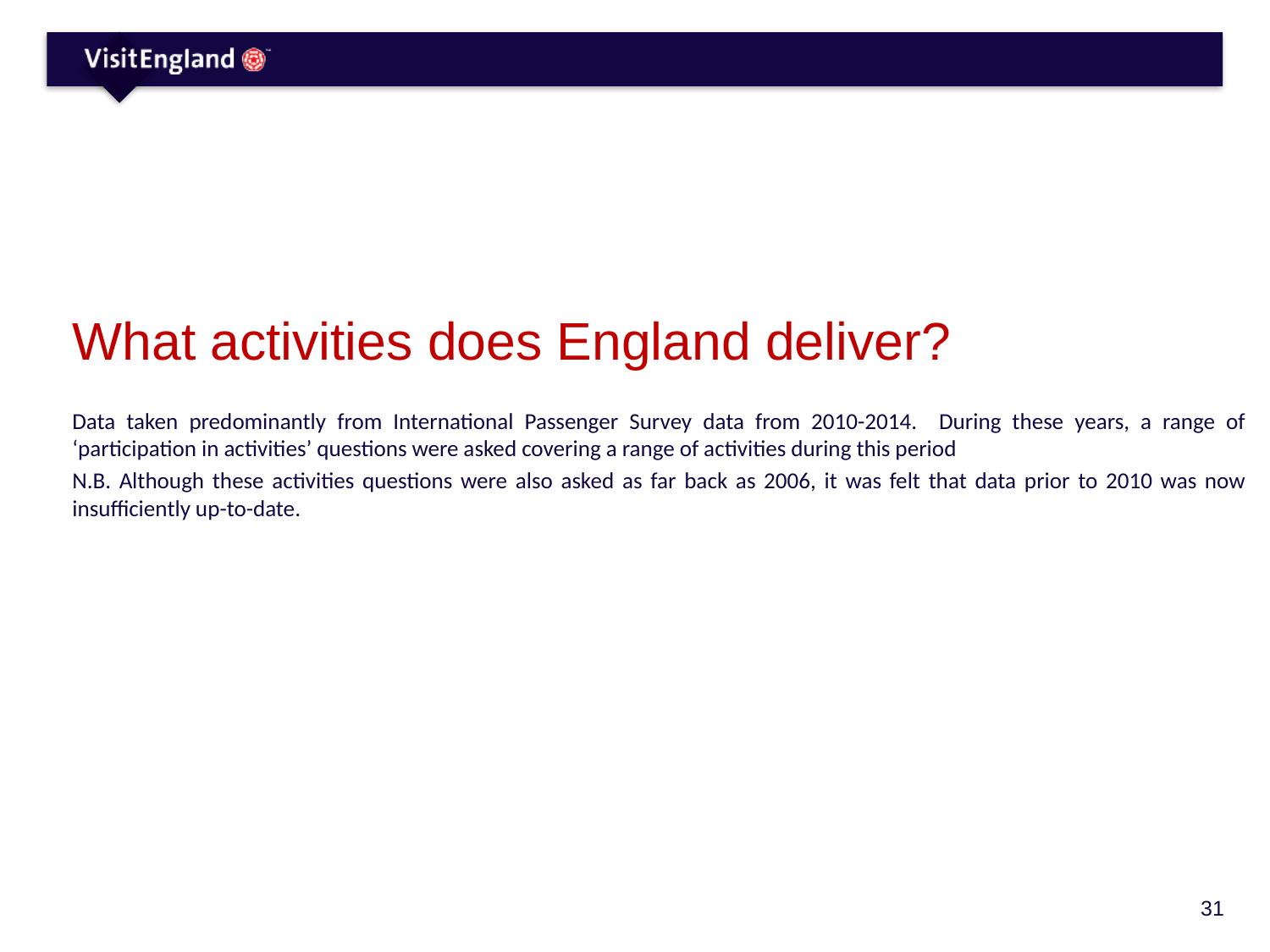

# What activities does England deliver?
Data taken predominantly from International Passenger Survey data from 2010-2014.  During these years, a range of ‘participation in activities’ questions were asked covering a range of activities during this period
N.B. Although these activities questions were also asked as far back as 2006, it was felt that data prior to 2010 was now insufficiently up-to-date.